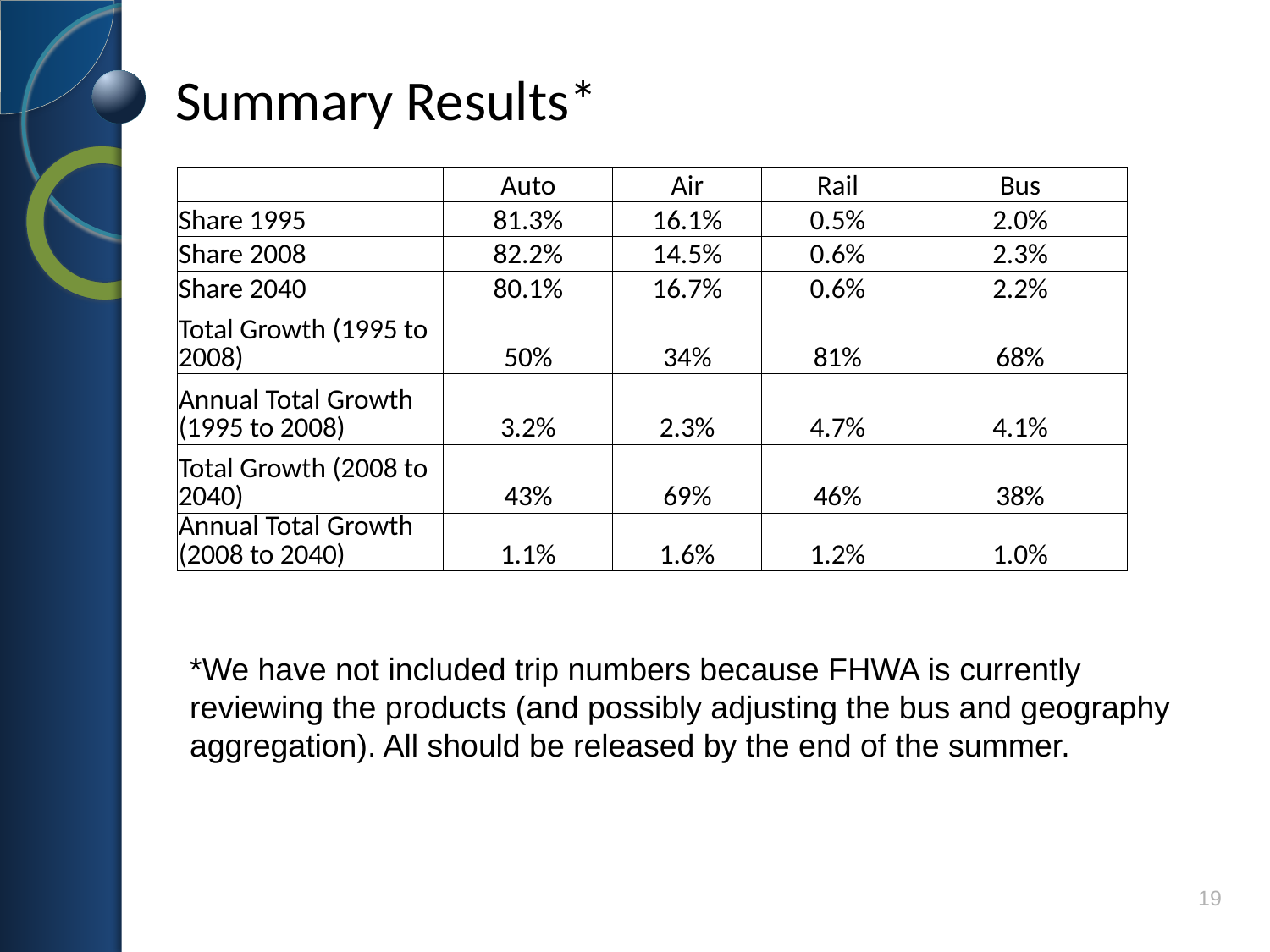

# Summary Results*
|  | Auto | Air | Rail | Bus |
| --- | --- | --- | --- | --- |
| Share 1995 | 81.3% | 16.1% | 0.5% | 2.0% |
| Share 2008 | 82.2% | 14.5% | 0.6% | 2.3% |
| Share 2040 | 80.1% | 16.7% | 0.6% | 2.2% |
| Total Growth (1995 to 2008) | 50% | 34% | 81% | 68% |
| Annual Total Growth (1995 to 2008) | 3.2% | 2.3% | 4.7% | 4.1% |
| Total Growth (2008 to 2040) | 43% | 69% | 46% | 38% |
| Annual Total Growth (2008 to 2040) | 1.1% | 1.6% | 1.2% | 1.0% |
*We have not included trip numbers because FHWA is currently reviewing the products (and possibly adjusting the bus and geography aggregation). All should be released by the end of the summer.
19